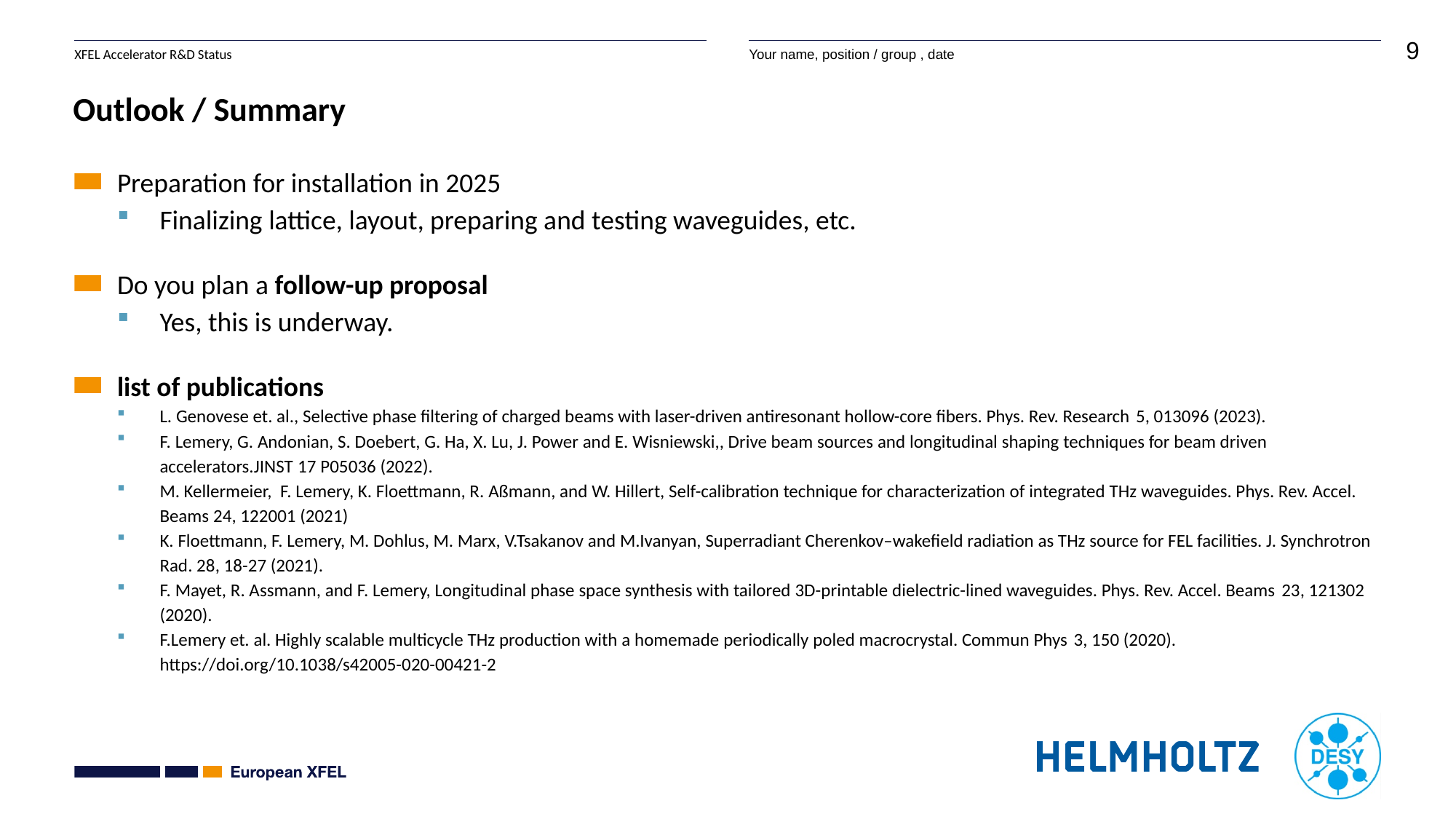

# Outlook / Summary
Preparation for installation in 2025
Finalizing lattice, layout, preparing and testing waveguides, etc.
Do you plan a follow-up proposal
Yes, this is underway.
list of publications
L. Genovese et. al., Selective phase filtering of charged beams with laser-driven antiresonant hollow-core fibers. Phys. Rev. Research 5, 013096 (2023).
F. Lemery, G. Andonian, S. Doebert, G. Ha, X. Lu, J. Power and E. Wisniewski,, Drive beam sources and longitudinal shaping techniques for beam driven accelerators.JINST 17 P05036 (2022).
M. Kellermeier,  F. Lemery, K. Floettmann, R. Aßmann, and W. Hillert, Self-calibration technique for characterization of integrated THz waveguides. Phys. Rev. Accel. Beams 24, 122001 (2021)
K. Floettmann, F. Lemery, M. Dohlus, M. Marx, V.Tsakanov and M.Ivanyan, Superradiant Cherenkov–wakefield radiation as THz source for FEL facilities. J. Synchrotron Rad. 28, 18-27 (2021).
F. Mayet, R. Assmann, and F. Lemery, Longitudinal phase space synthesis with tailored 3D-printable dielectric-lined waveguides. Phys. Rev. Accel. Beams 23, 121302 (2020).
F.Lemery et. al. Highly scalable multicycle THz production with a homemade periodically poled macrocrystal. Commun Phys 3, 150 (2020). https://doi.org/10.1038/s42005-020-00421-2